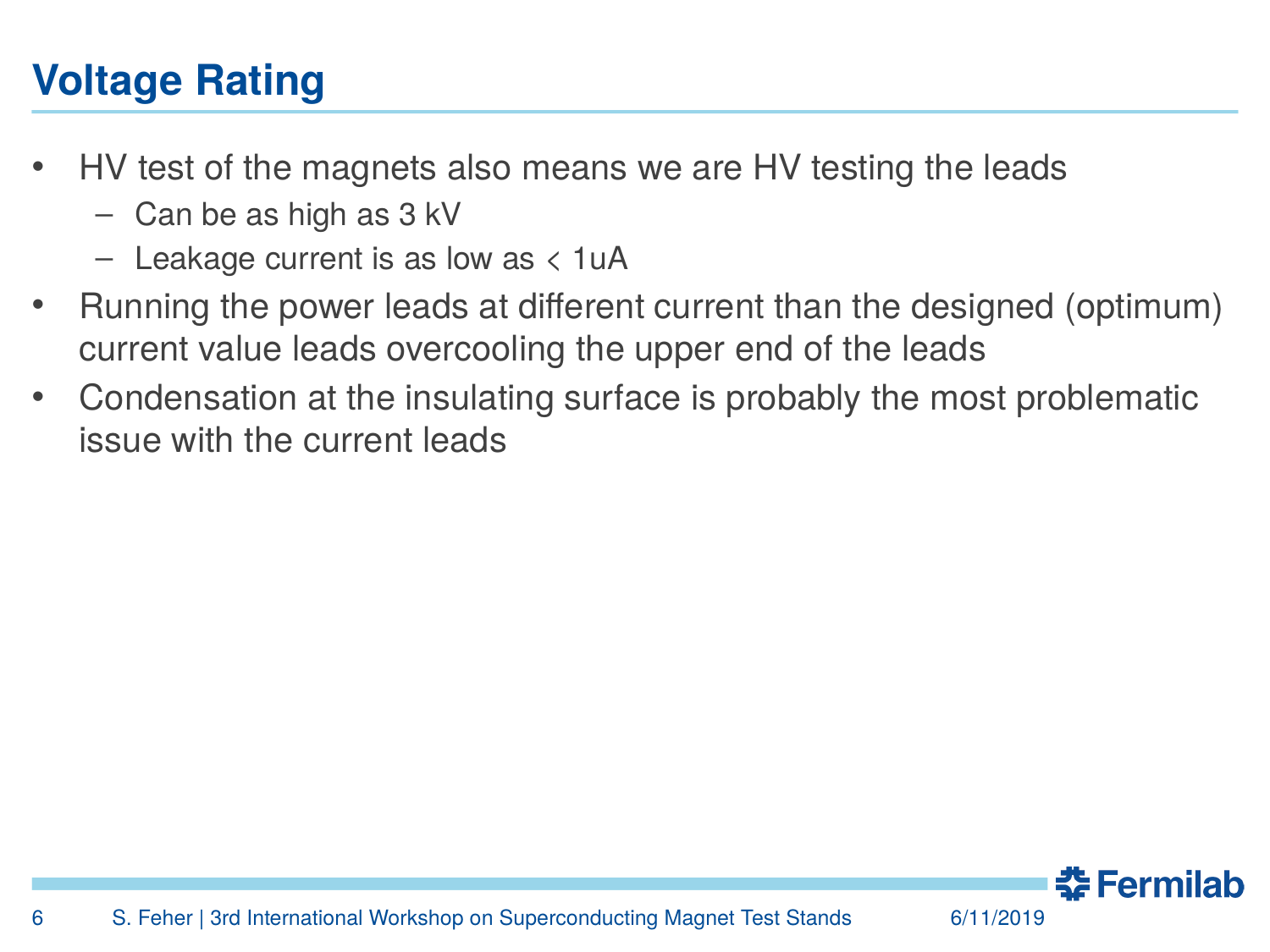

# Voltage Rating
HV test of the magnets also means we are HV testing the leads
Can be as high as 3 kV
Leakage current is as low as < 1uA
Running the power leads at different current than the designed (optimum) current value leads overcooling the upper end of the leads
Condensation at the insulating surface is probably the most problematic issue with the current leads

6
S. Feher | 3rd International Workshop on Superconducting Magnet Test Stands
6/11/2019